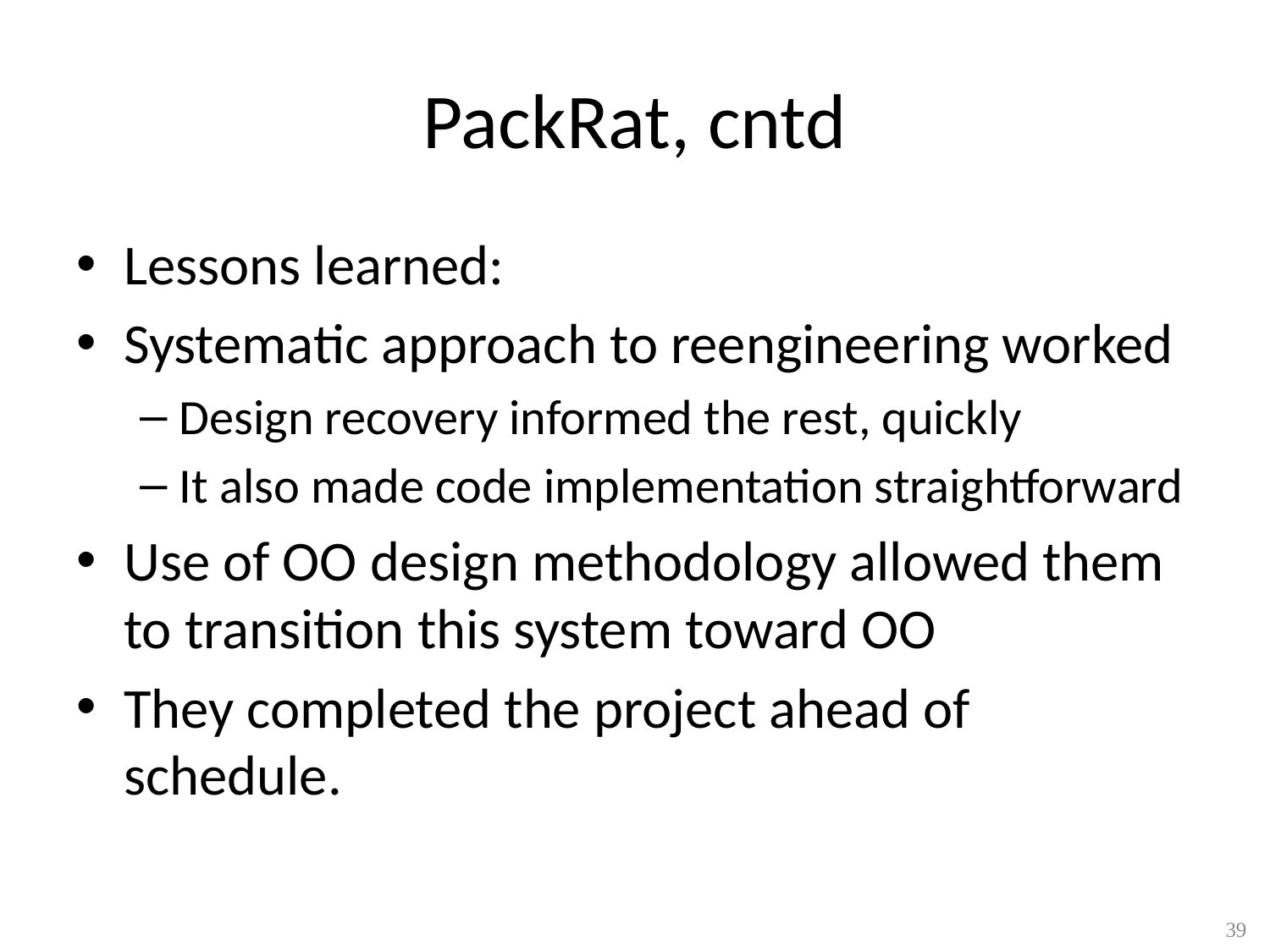

# PackRat, cntd
Lessons learned:
Systematic approach to reengineering worked
Design recovery informed the rest, quickly
It also made code implementation straightforward
Use of OO design methodology allowed them to transition this system toward OO
They completed the project ahead of schedule.